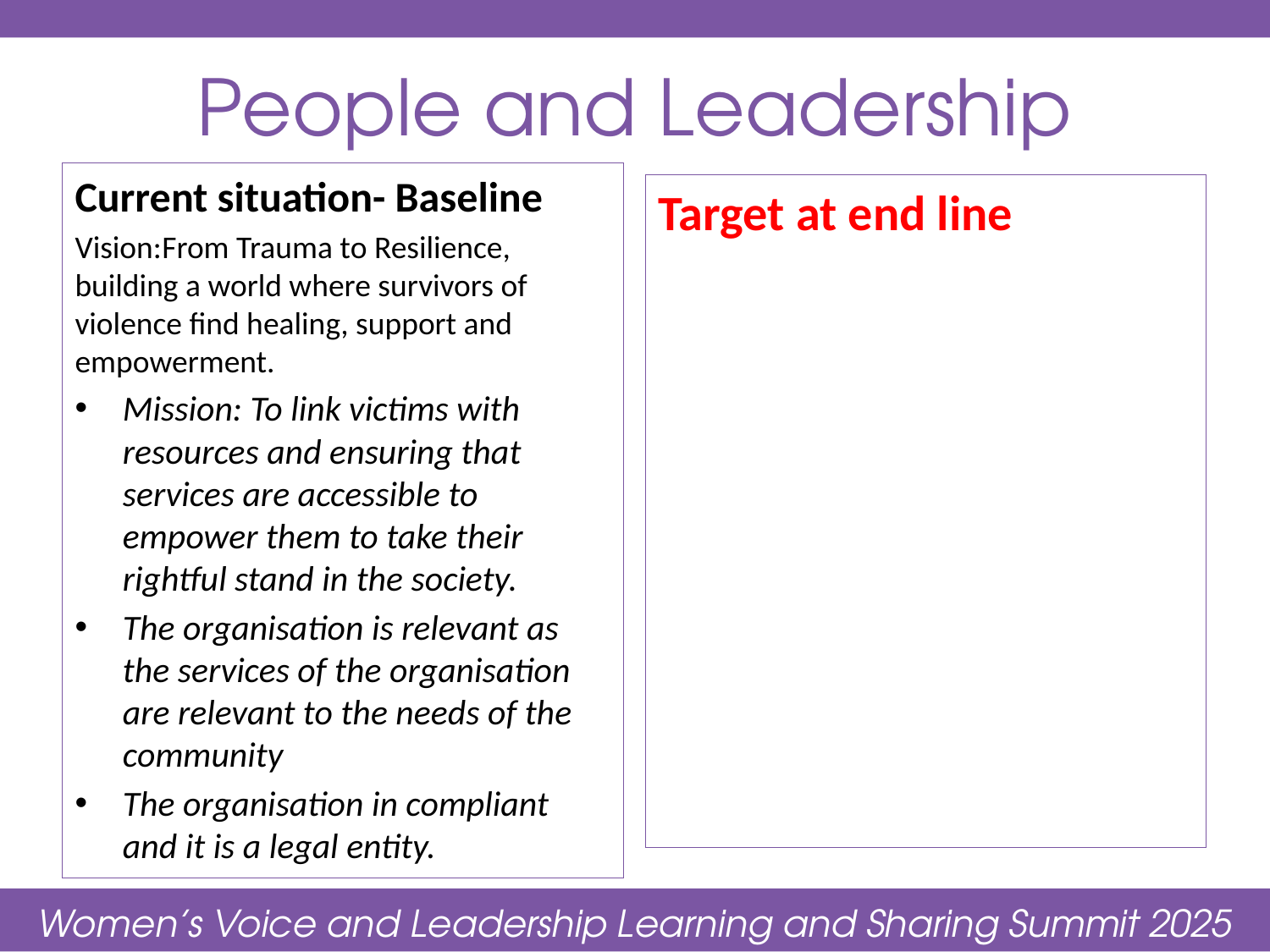

Women’s Voice and Leadership Learning and Sharing Summit 2025
# People and Leadership
Current situation- Baseline
Vision:From Trauma to Resilience, building a world where survivors of violence find healing, support and empowerment.
Mission: To link victims with resources and ensuring that services are accessible to empower them to take their rightful stand in the society.
The organisation is relevant as the services of the organisation are relevant to the needs of the community
The organisation in compliant and it is a legal entity.

Target at end line